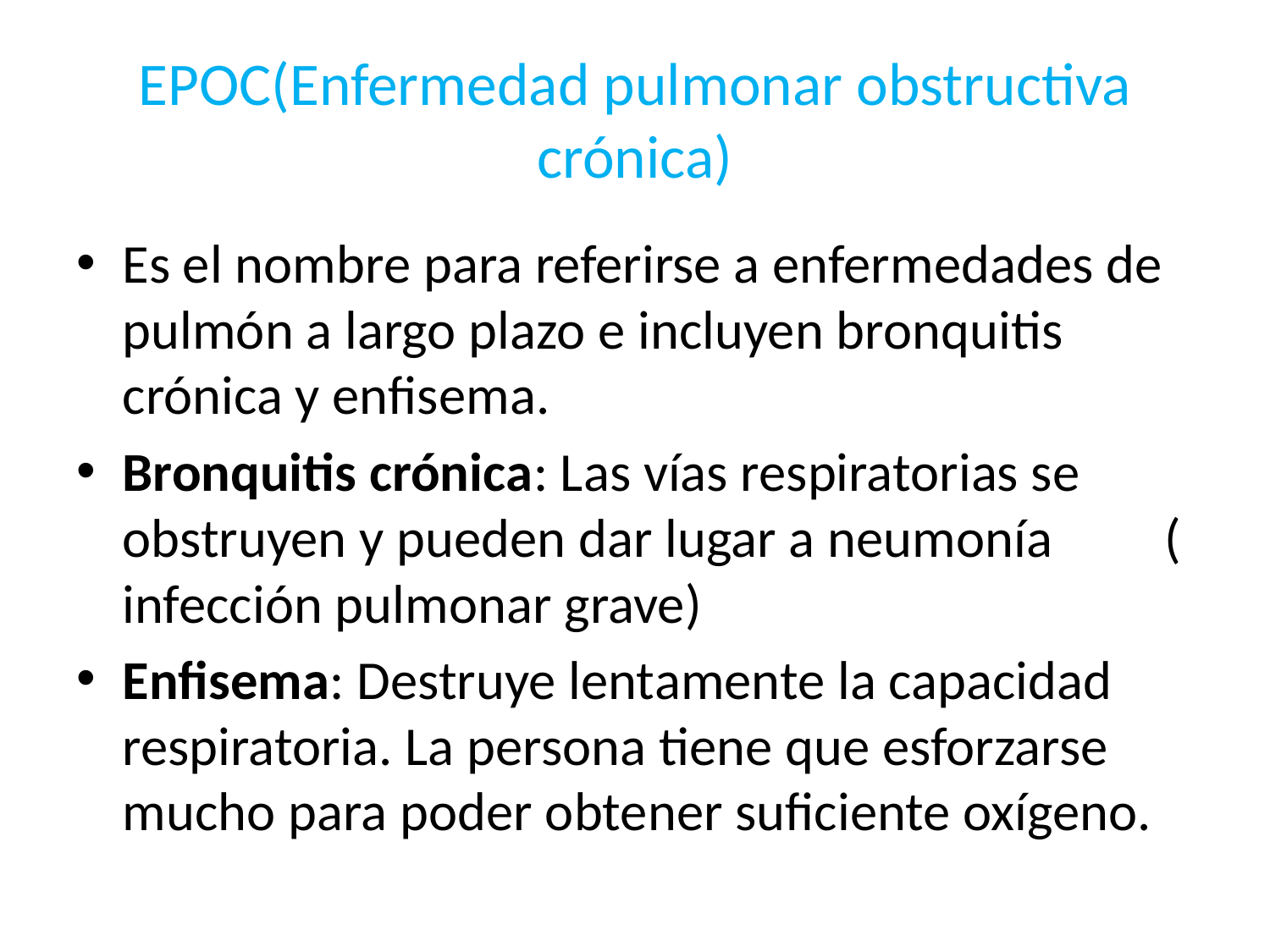

# EPOC(Enfermedad pulmonar obstructiva crónica)
Es el nombre para referirse a enfermedades de pulmón a largo plazo e incluyen bronquitis crónica y enfisema.
Bronquitis crónica: Las vías respiratorias se obstruyen y pueden dar lugar a neumonía         ( infección pulmonar grave)
Enfisema: Destruye lentamente la capacidad respiratoria. La persona tiene que esforzarse mucho para poder obtener suficiente oxígeno.